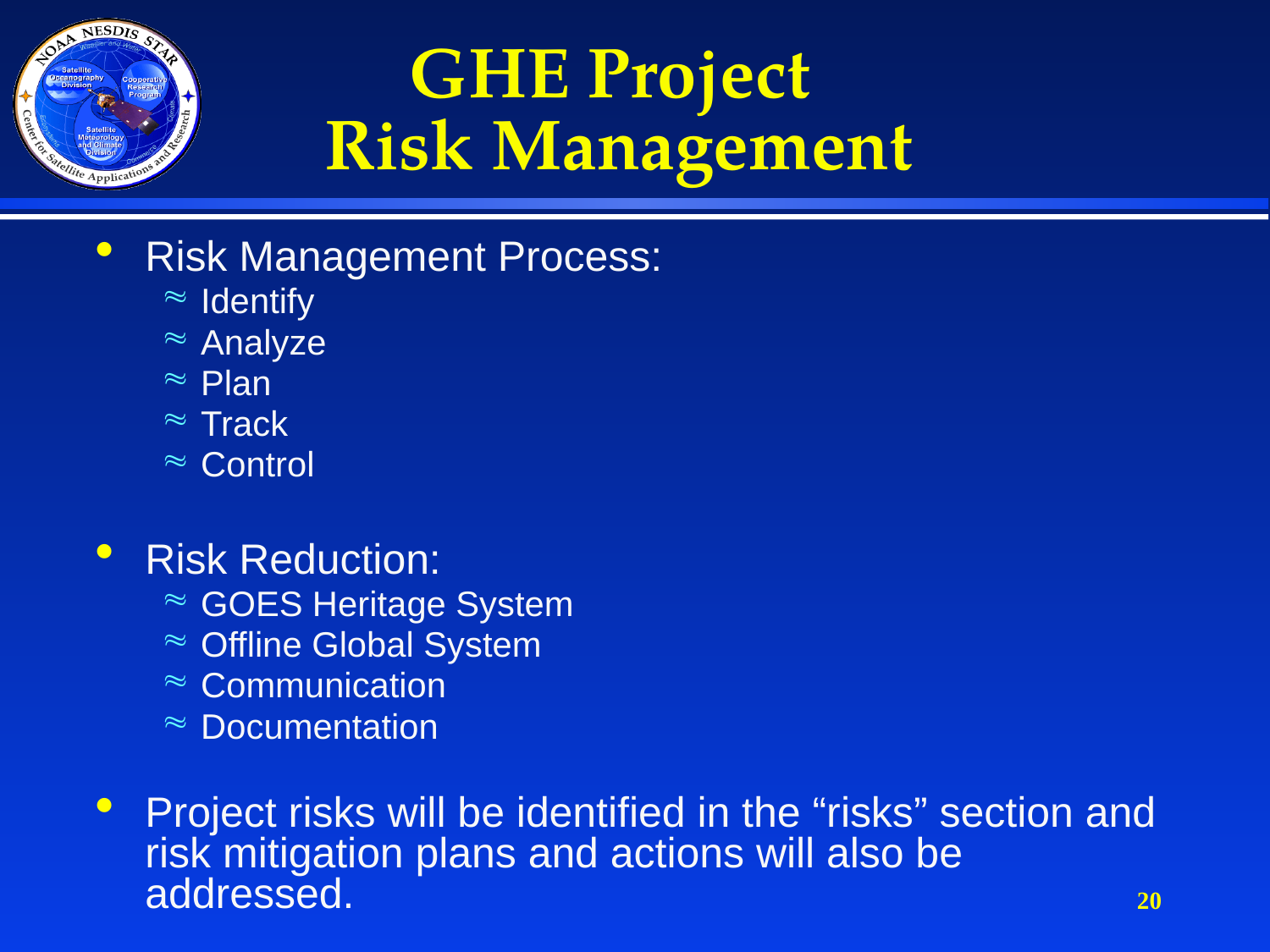

# GHE Project Risk Management
Risk Management Process:
Identify
Analyze
Plan
Track
Control

Risk Reduction:
GOES Heritage System
Offline Global System
Communication
Documentation

Project risks will be identified in the “risks” section and risk mitigation plans and actions will also be addressed.
20